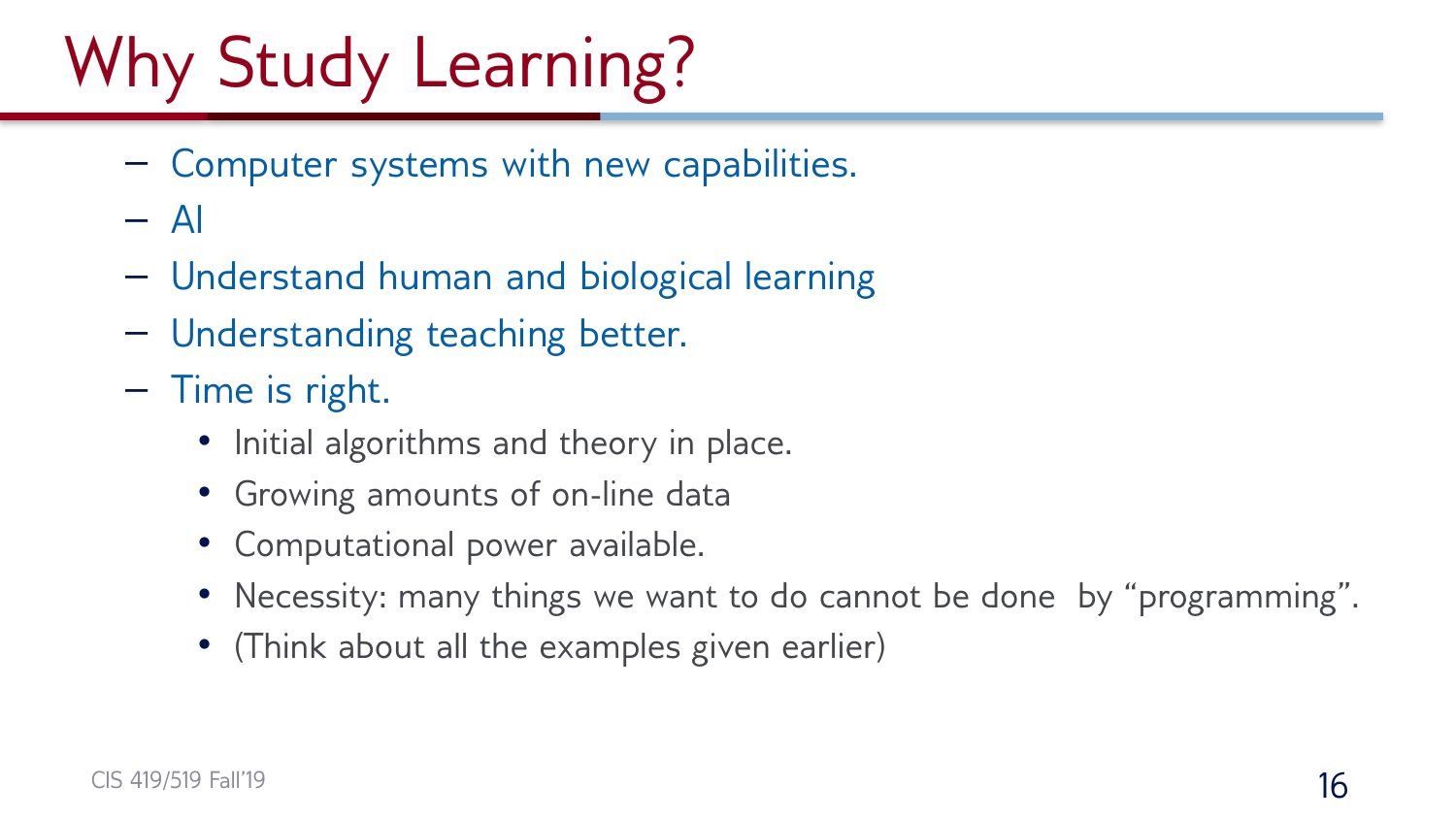

# Why Study Learning?
Computer systems with new capabilities.
AI
Understand human and biological learning
Understanding teaching better.
Time is right.
Initial algorithms and theory in place.
Growing amounts of on-line data
Computational power available.
Necessity: many things we want to do cannot be done  by “programming”.
(Think about all the examples given earlier)

16